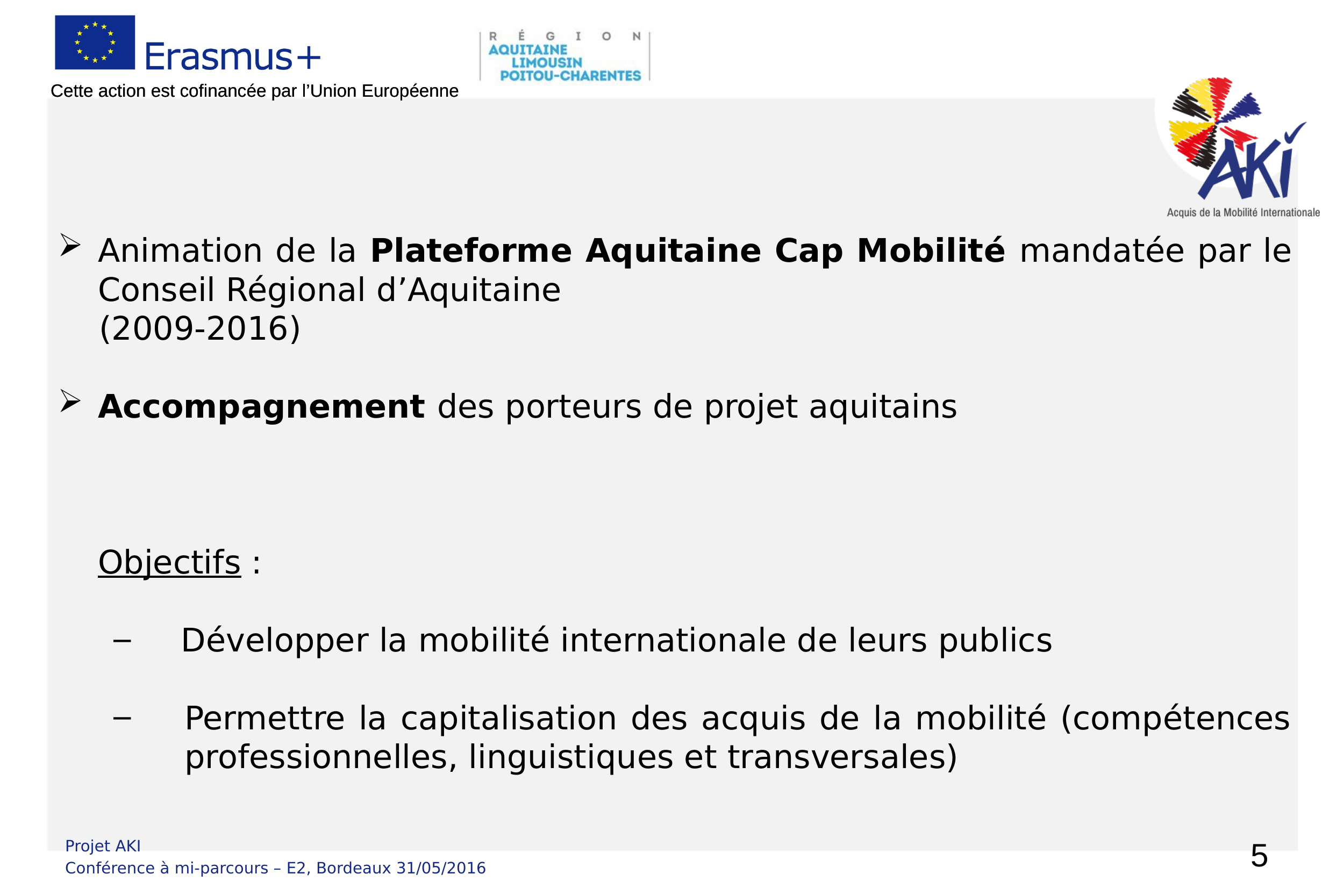

Animation de la Plateforme Aquitaine Cap Mobilité mandatée par le Conseil Régional d’Aquitaine
    (2009-2016)

Accompagnement des porteurs de projet aquitains

Objectifs :

  Développer la mobilité internationale de leurs publics

Permettre la capitalisation des acquis de la mobilité (compétences professionnelles, linguistiques et transversales)
Projet AKI
Conférence à mi-parcours – E2, Bordeaux 31/05/2016
5